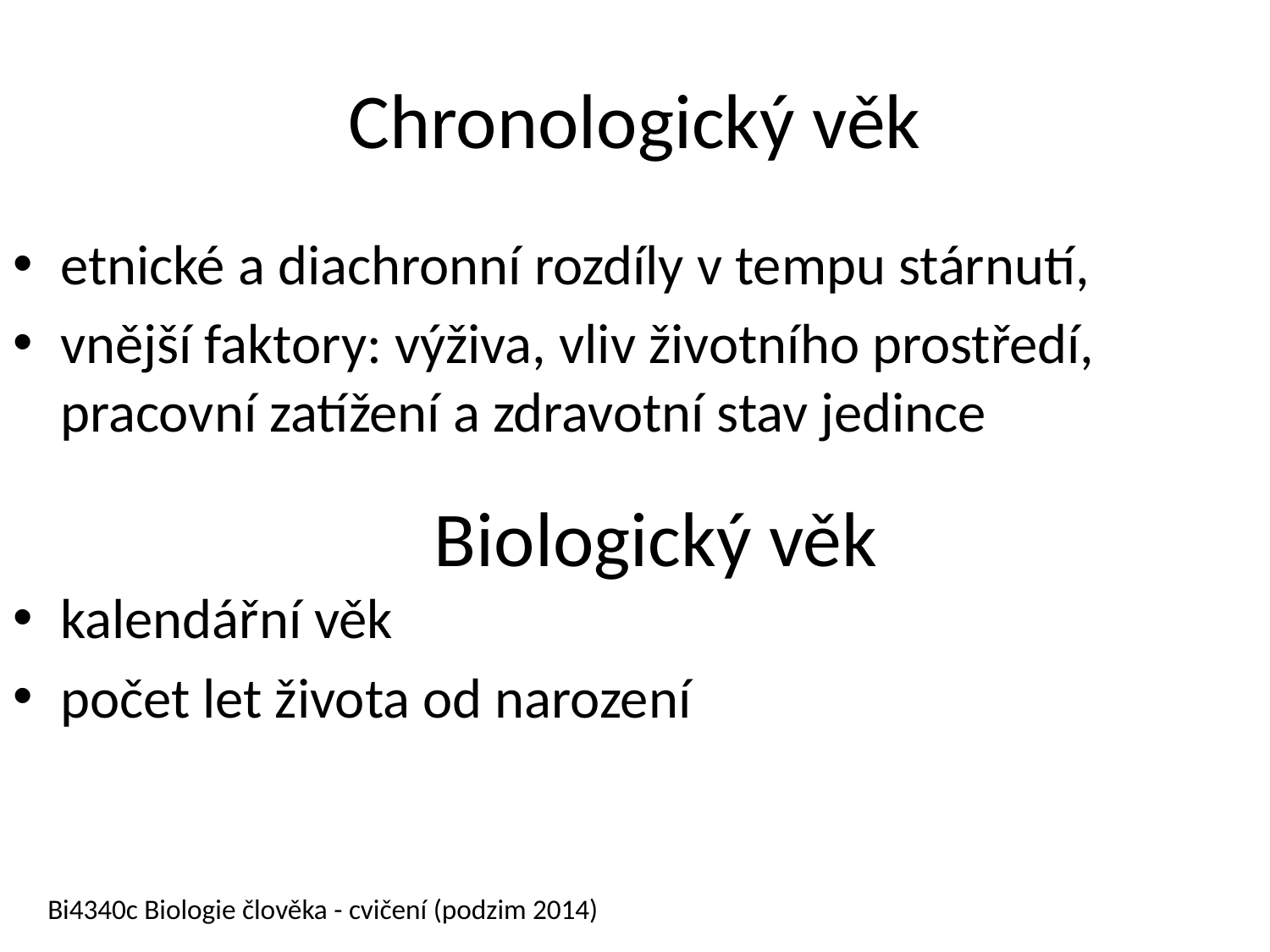

# Chronologický věk
etnické a diachronní rozdíly v tempu stárnutí,
vnější faktory: výživa, vliv životního prostředí, pracovní zatížení a zdravotní stav jedince

Biologický věk
kalendářní věk
počet let života od narození

Bi4340c Biologie člověka - cvičení (podzim 2014)